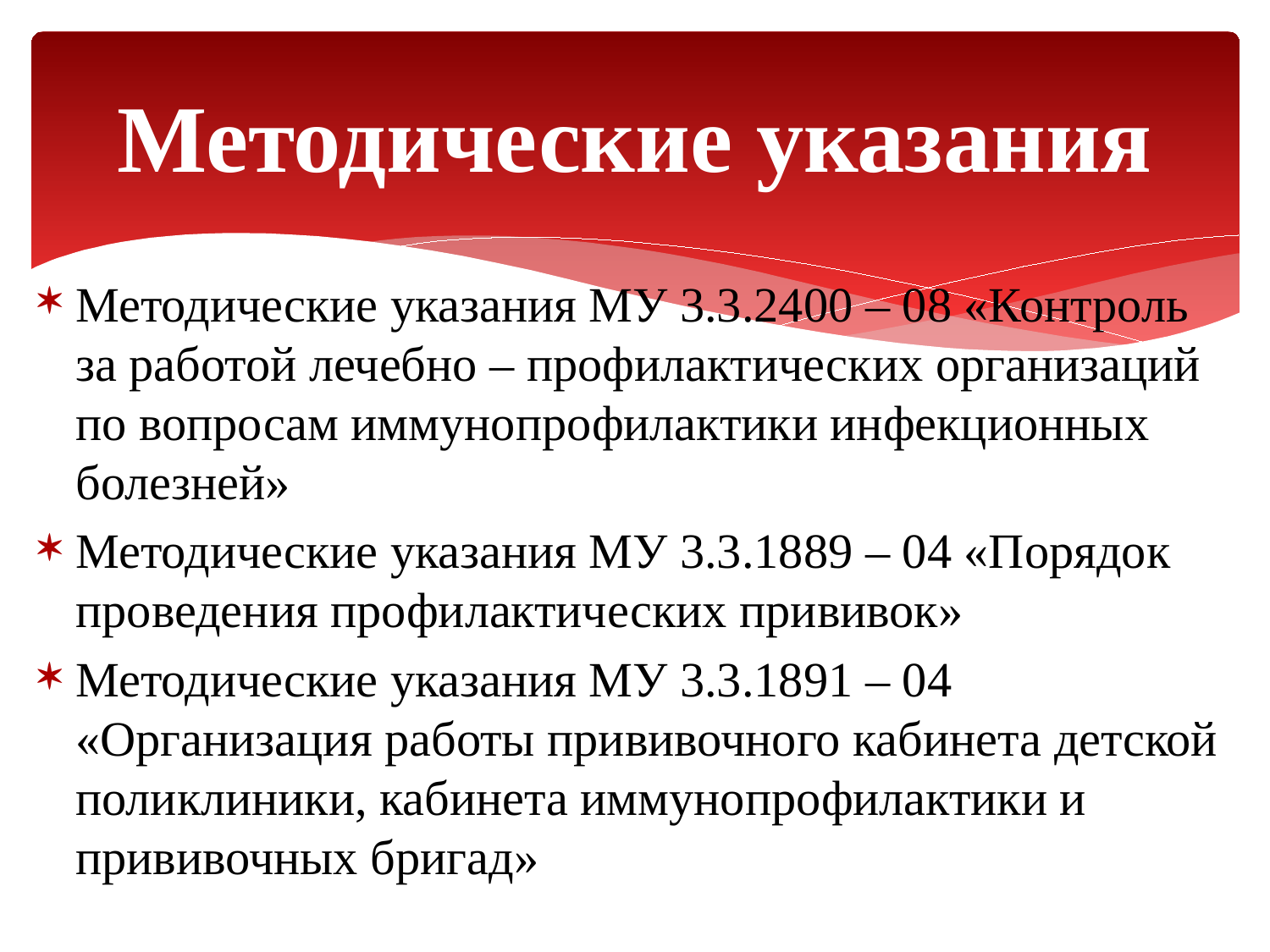

# Методические указания
Методические указания МУ 3.3.2400 – 08 «Контроль за работой лечебно – профилактических организаций по вопросам иммунопрофилактики инфекционных болезней»
Методические указания МУ 3.3.1889 – 04 «Порядок проведения профилактических прививок»
Методические указания МУ 3.3.1891 – 04 «Организация работы прививочного кабинета детской поликлиники, кабинета иммунопрофилактики и прививочных бригад»